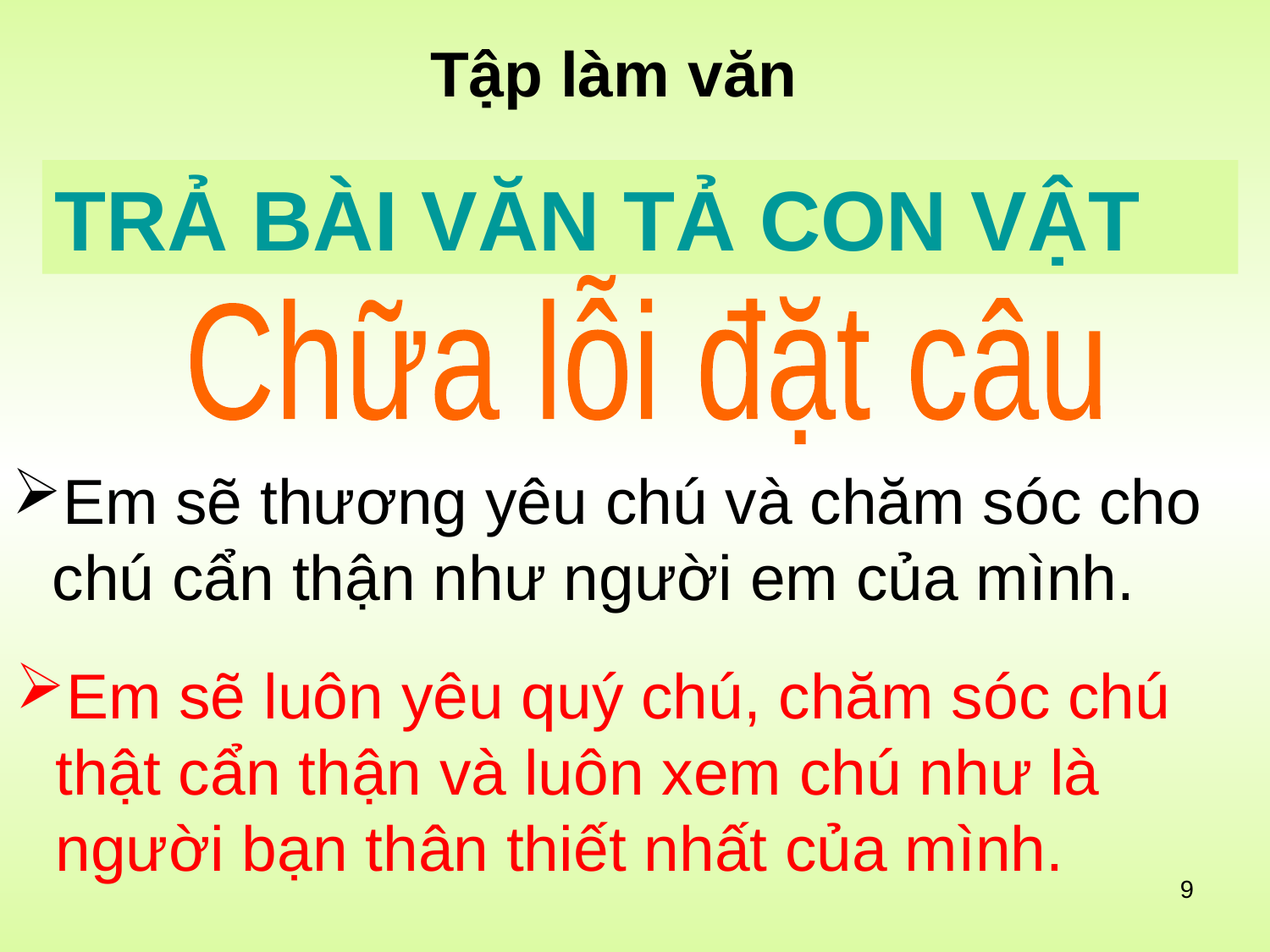

Tập làm văn
TRẢ BÀI VĂN TẢ CON VẬT
Chữa lỗi đặt câu
Em sẽ thương yêu chú và chăm sóc cho chú cẩn thận như người em của mình.
Em sẽ luôn yêu quý chú, chăm sóc chú thật cẩn thận và luôn xem chú như là  người bạn thân thiết nhất của mình.
9